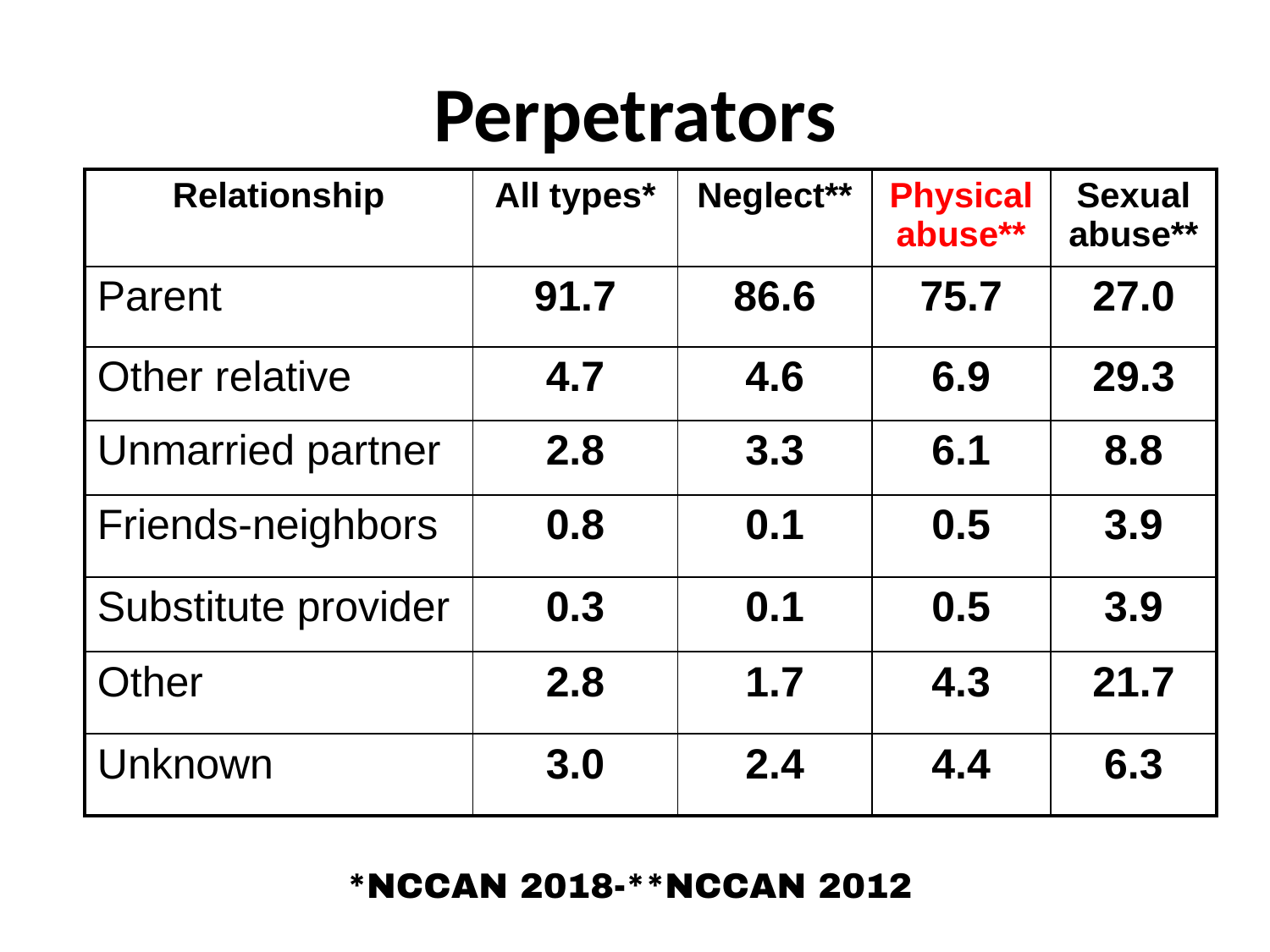

# Perpetrators
| Relationship | All types\* | Neglect\*\* | Physical abuse\*\* | Sexual abuse\*\* |
| --- | --- | --- | --- | --- |
| Parent | 91.7 | 86.6 | 75.7 | 27.0 |
| Other relative | 4.7 | 4.6 | 6.9 | 29.3 |
| Unmarried partner | 2.8 | 3.3 | 6.1 | 8.8 |
| Friends-neighbors | 0.8 | 0.1 | 0.5 | 3.9 |
| Substitute provider | 0.3 | 0.1 | 0.5 | 3.9 |
| Other | 2.8 | 1.7 | 4.3 | 21.7 |
| Unknown | 3.0 | 2.4 | 4.4 | 6.3 |
*NCCAN 2018-**NCCAN 2012